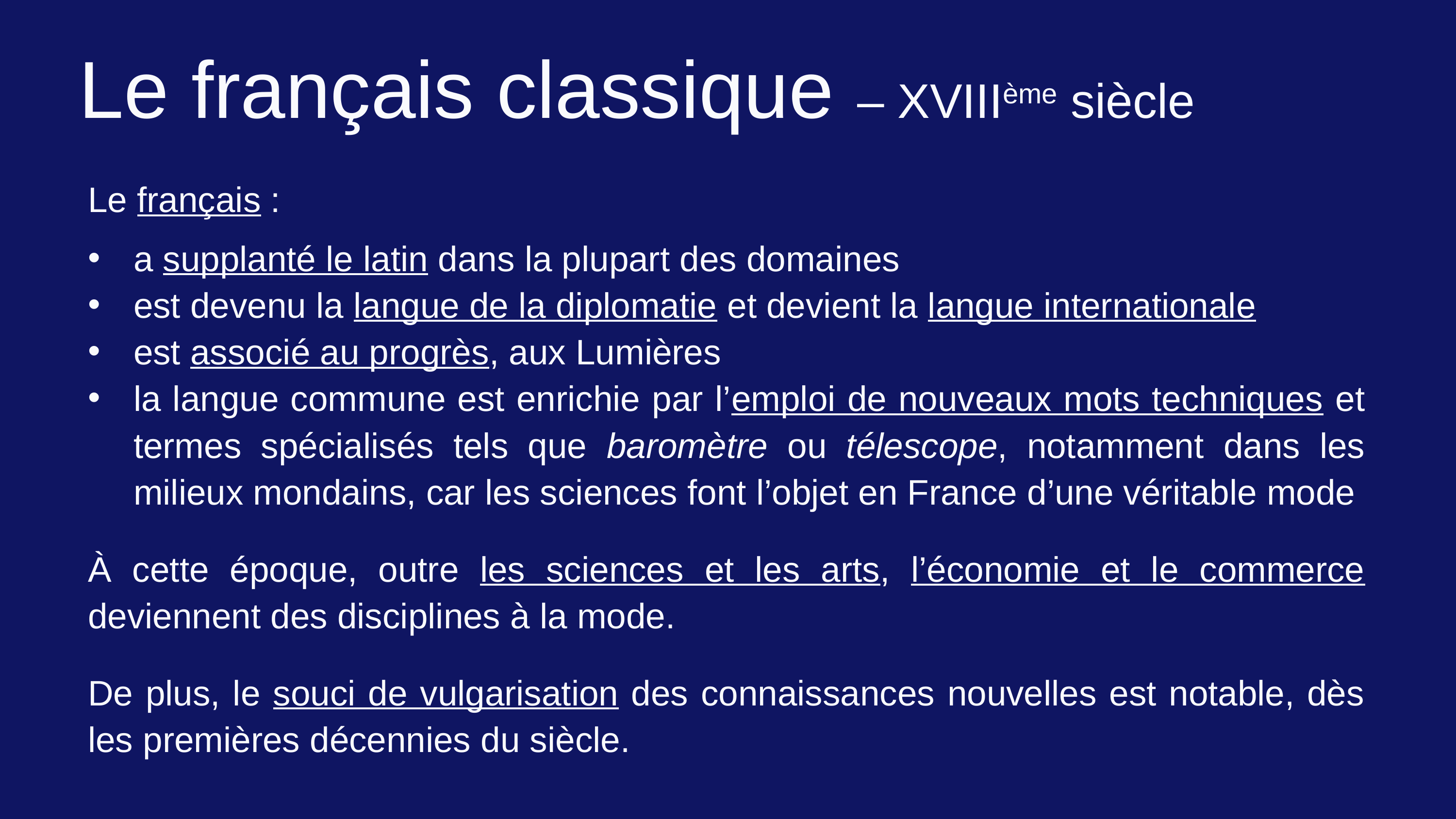

Le français classique – XVIIIème siècle
Le français :
a supplanté le latin dans la plupart des domaines
est devenu la langue de la diplomatie et devient la langue internationale
est associé au progrès, aux Lumières
la langue commune est enrichie par l’emploi de nouveaux mots techniques et termes spécialisés tels que baromètre ou télescope, notamment dans les milieux mondains, car les sciences font l’objet en France d’une véritable mode
À cette époque, outre les sciences et les arts, l’économie et le commerce deviennent des disciplines à la mode.
De plus, le souci de vulgarisation des connaissances nouvelles est notable, dès les premières décennies du siècle.